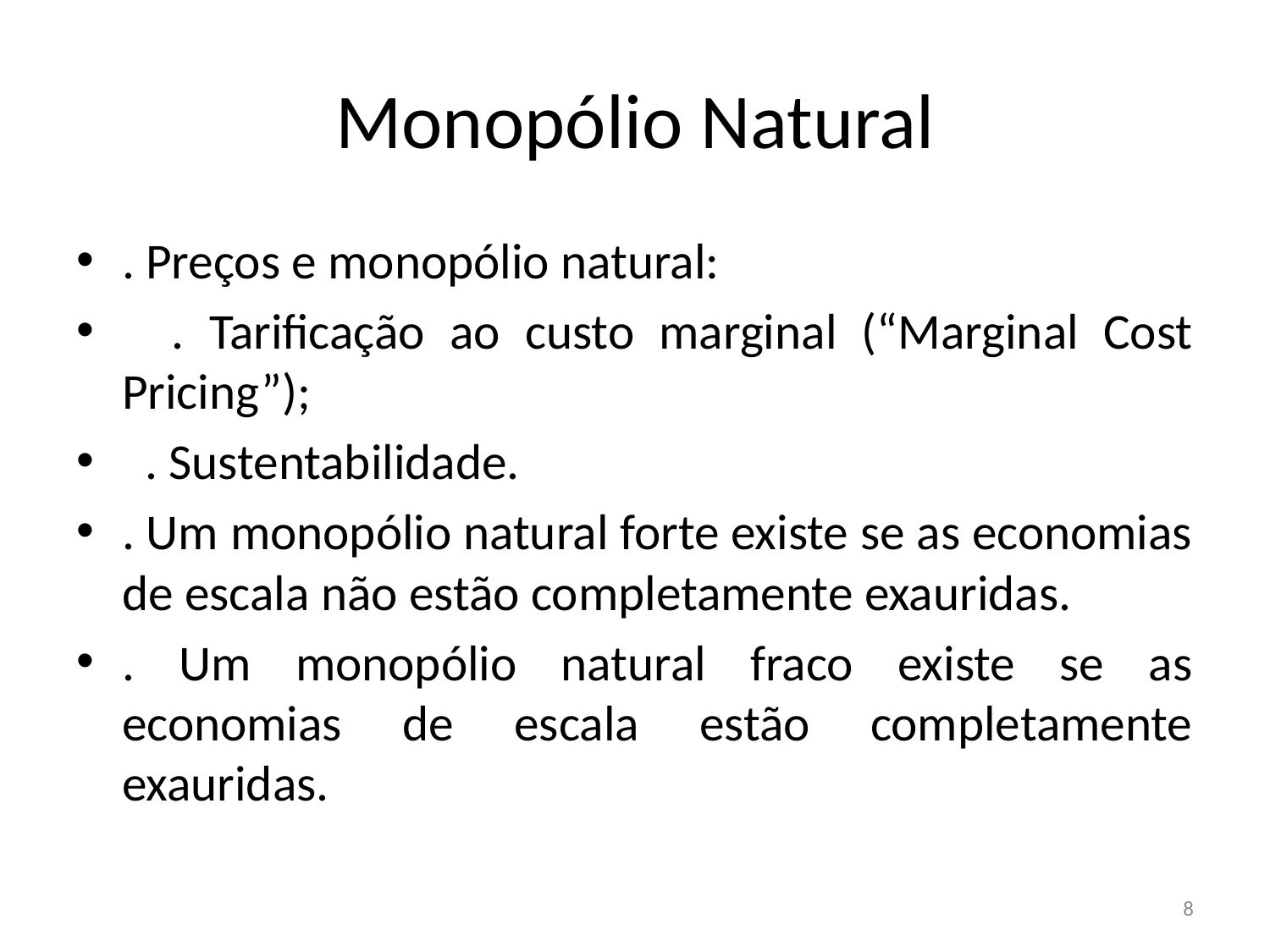

# Monopólio Natural
. Preços e monopólio natural:
  . Tarificação ao custo marginal (“Marginal Cost Pricing”);
  . Sustentabilidade.
. Um monopólio natural forte existe se as economias de escala não estão completamente exauridas.
. Um monopólio natural fraco existe se as economias de escala estão completamente exauridas.
8